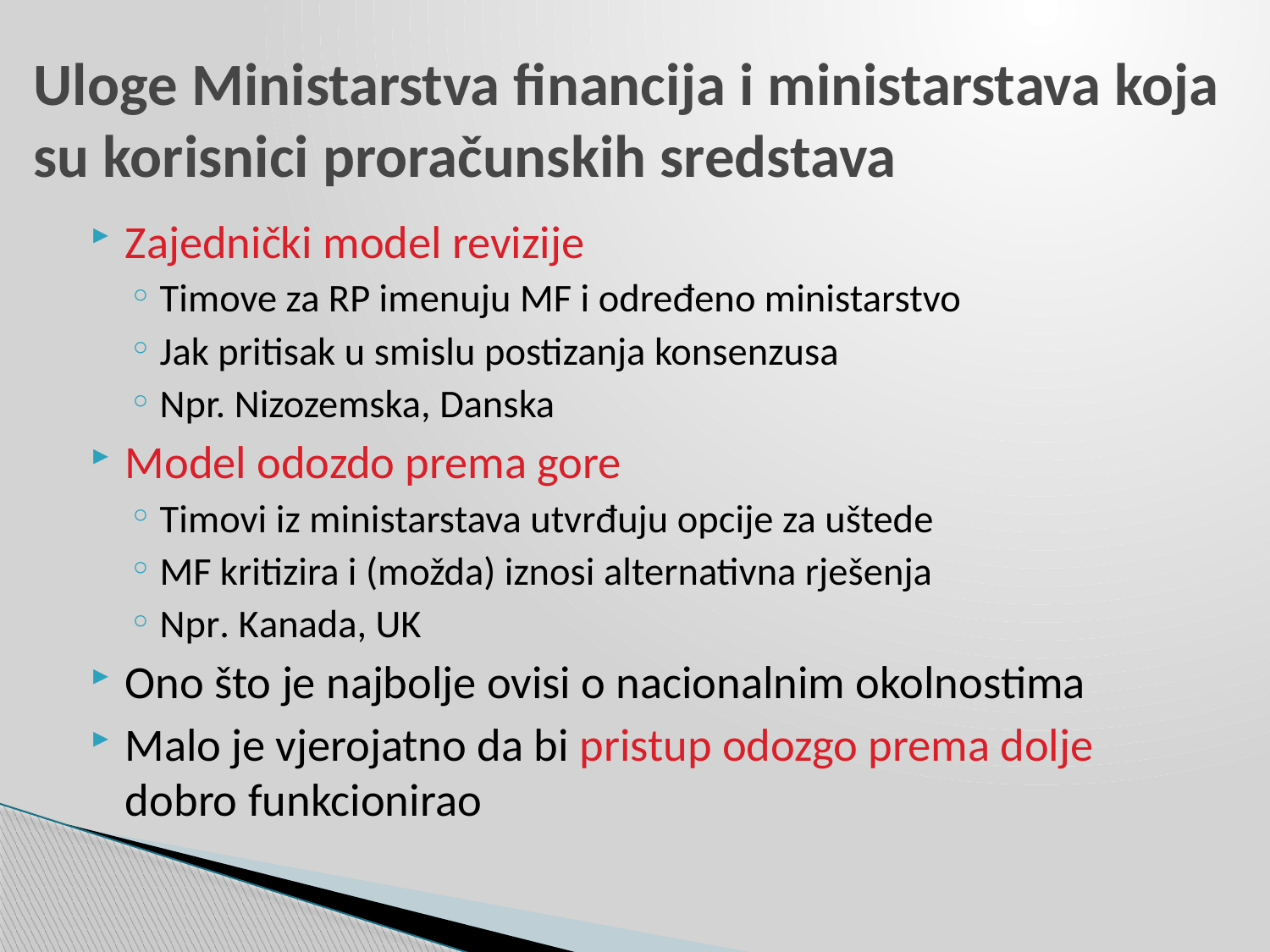

# Uloge Ministarstva financija i ministarstava koja su korisnici proračunskih sredstava
Zajednički model revizije
Timove za RP imenuju MF i određeno ministarstvo
Jak pritisak u smislu postizanja konsenzusa
Npr. Nizozemska, Danska
Model odozdo prema gore
Timovi iz ministarstava utvrđuju opcije za uštede
MF kritizira i (možda) iznosi alternativna rješenja
Npr. Kanada, UK
Ono što je najbolje ovisi o nacionalnim okolnostima
Malo je vjerojatno da bi pristup odozgo prema dolje dobro funkcionirao